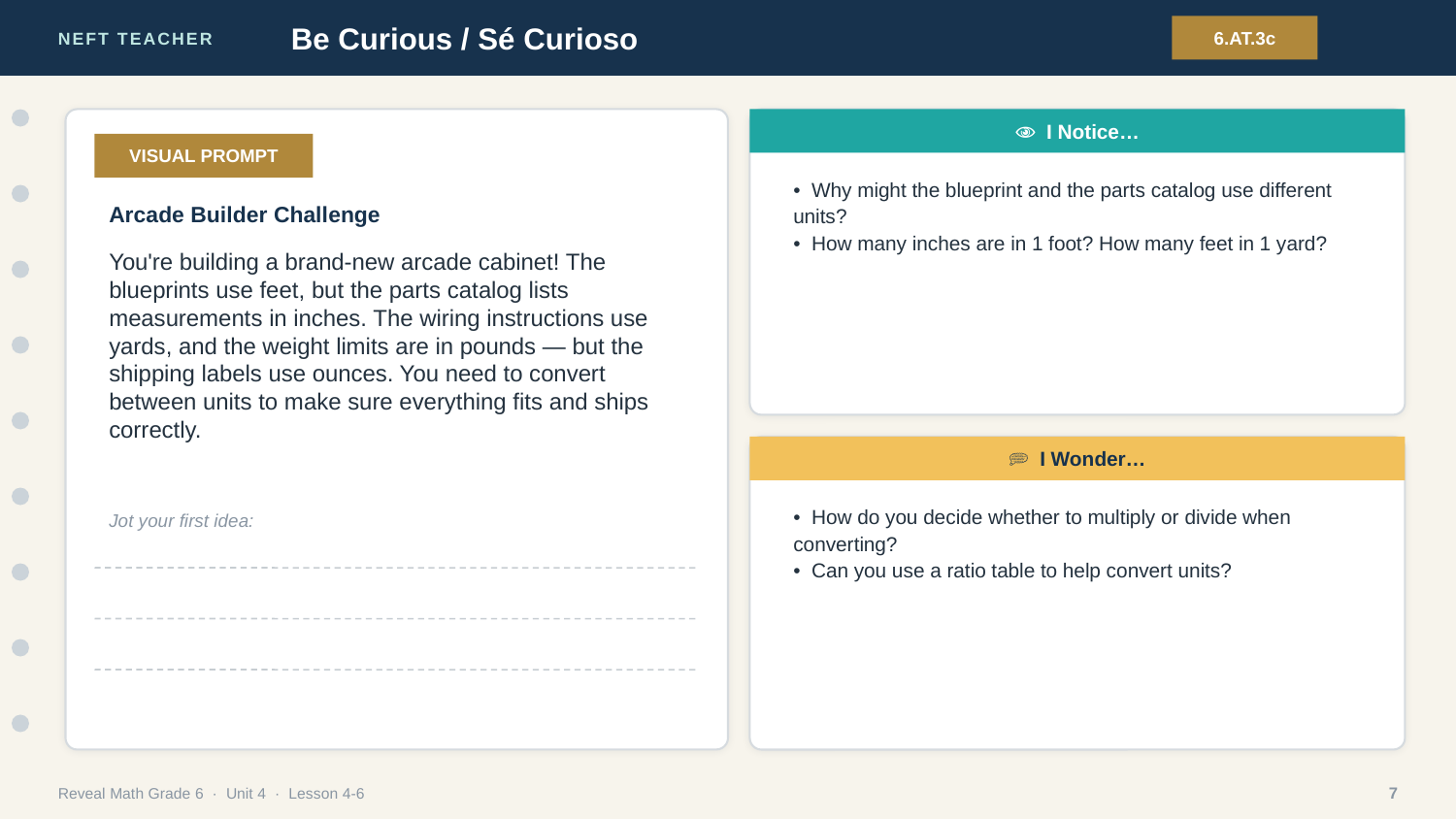

NEFT TEACHER
Be Curious / Sé Curioso
6.AT.3c

👁  I Notice…
VISUAL PROMPT
•  Why might the blueprint and the parts catalog use different units?
•  How many inches are in 1 foot? How many feet in 1 yard?

Arcade Builder Challenge
You're building a brand-new arcade cabinet! The blueprints use feet, but the parts catalog lists measurements in inches. The wiring instructions use yards, and the weight limits are in pounds — but the shipping labels use ounces. You need to convert between units to make sure everything fits and ships correctly.

💭  I Wonder…

•  How do you decide whether to multiply or divide when converting?
•  Can you use a ratio table to help convert units?
Jot your first idea:

Reveal Math Grade 6  ·  Unit 4  ·  Lesson 4-6
7